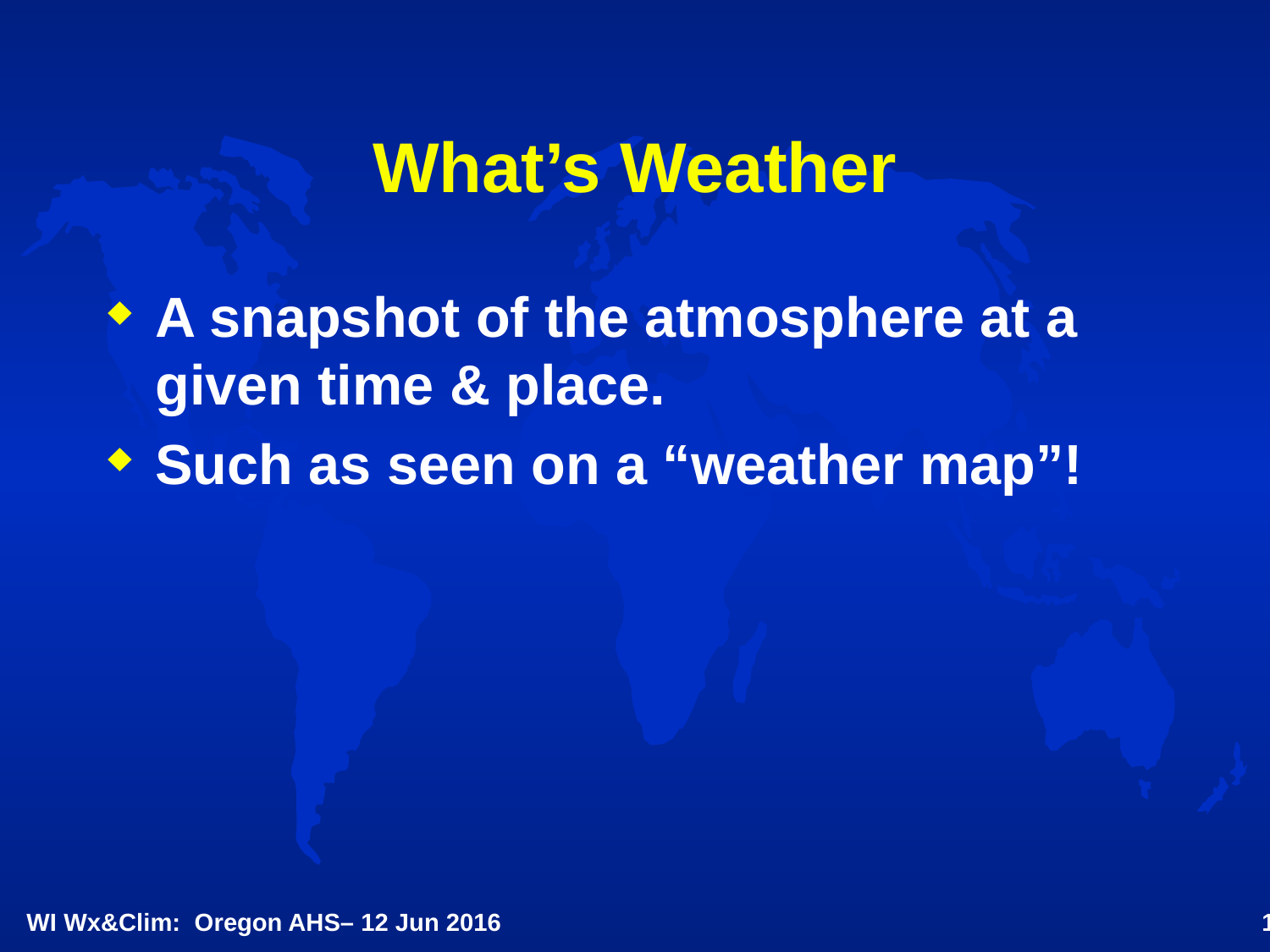

What’s Weather
A snapshot of the atmosphere at a given time & place.
Such as seen on a “weather map”!